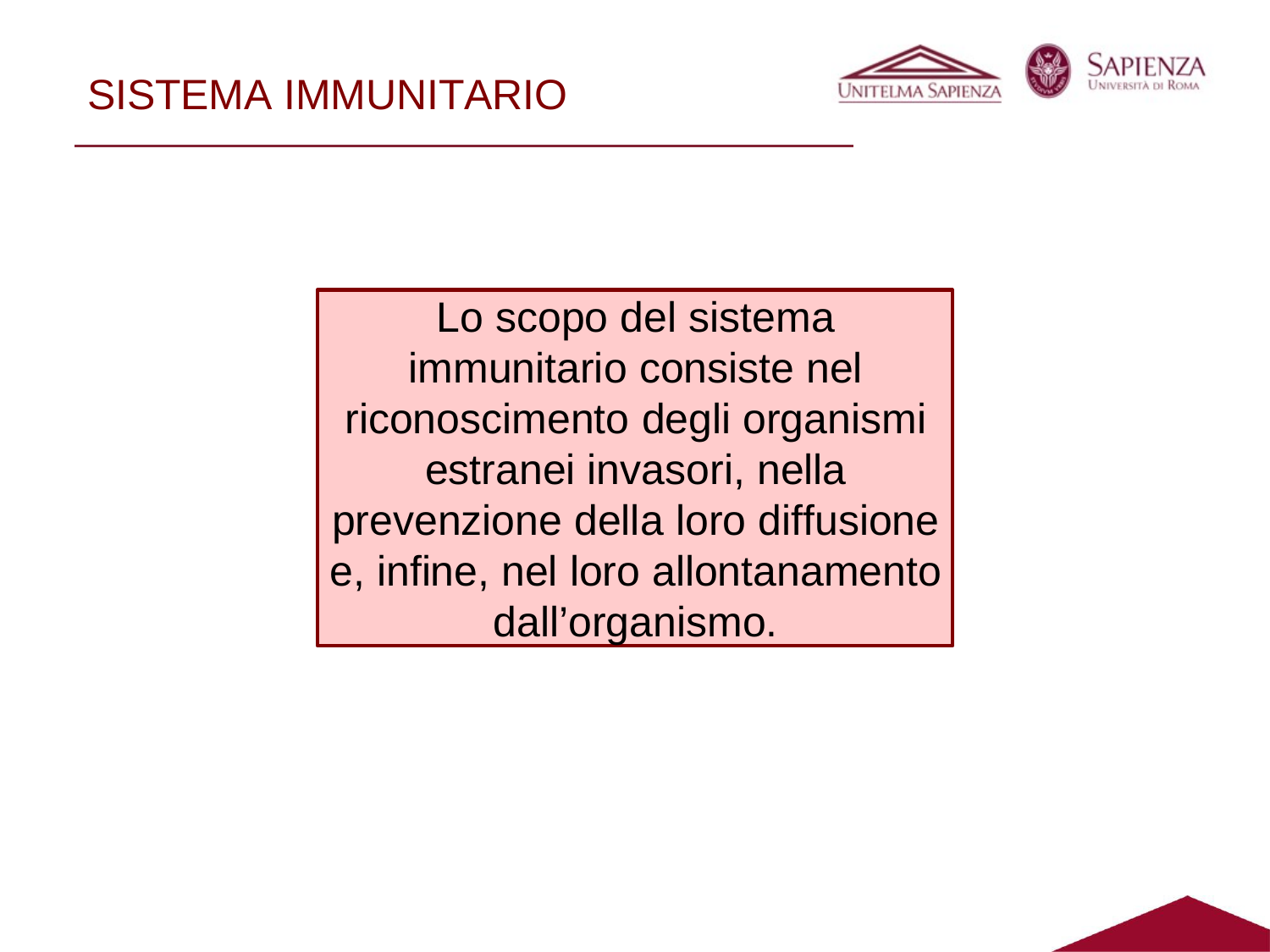

# SISTEMA IMMUNITARIO
Lo scopo del sistema immunitario consiste nel riconoscimento degli organismi estranei invasori, nella prevenzione della loro diffusione e, infine, nel loro allontanamento dall’organismo.